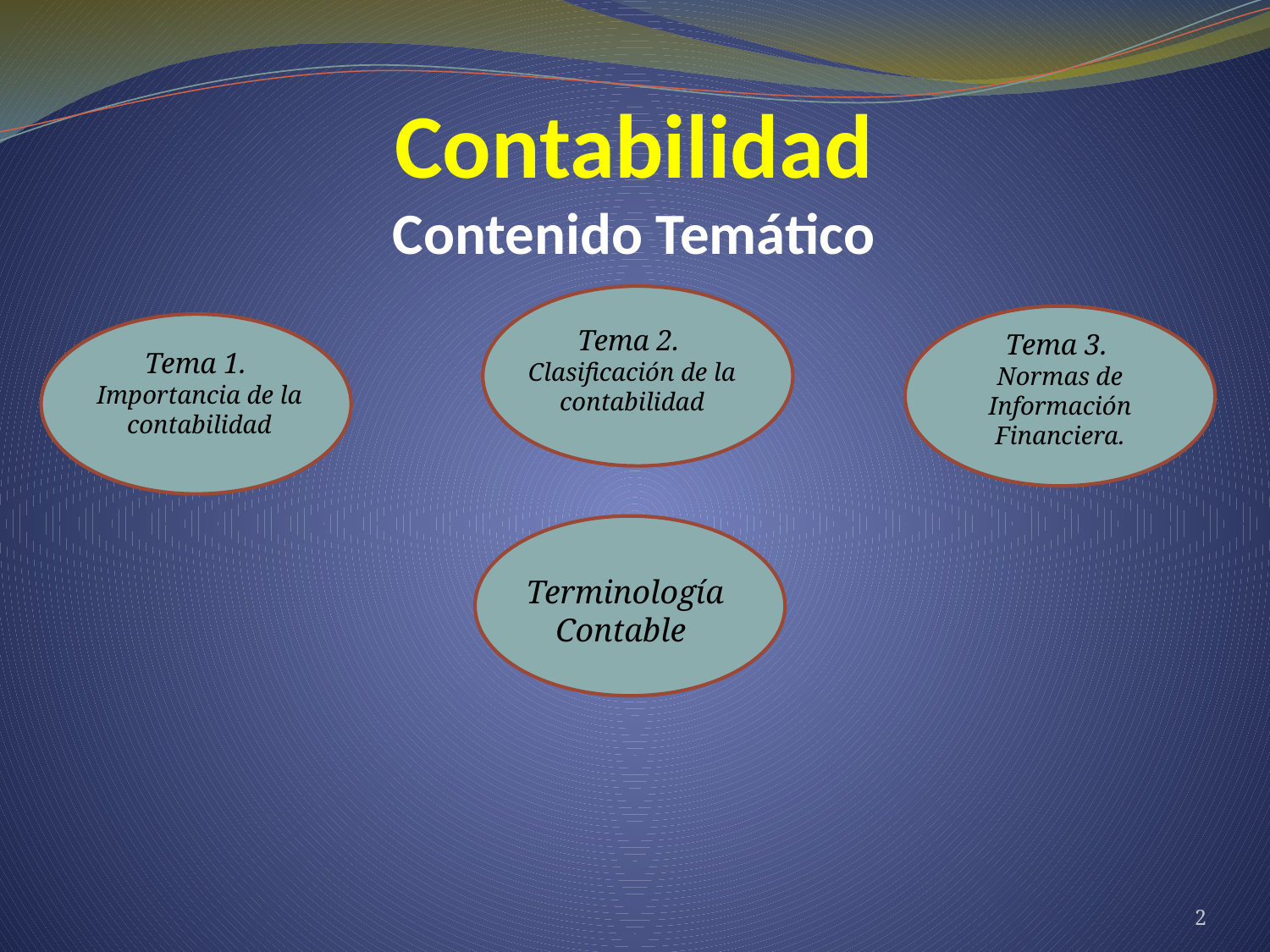

# Contabilidad Contenido Temático

Tema 2.
Clasificación de la contabilidad

Tema 3.
Normas de Información Financiera.

Tema 1.
Importancia de la contabilidad

Terminología Contable
2